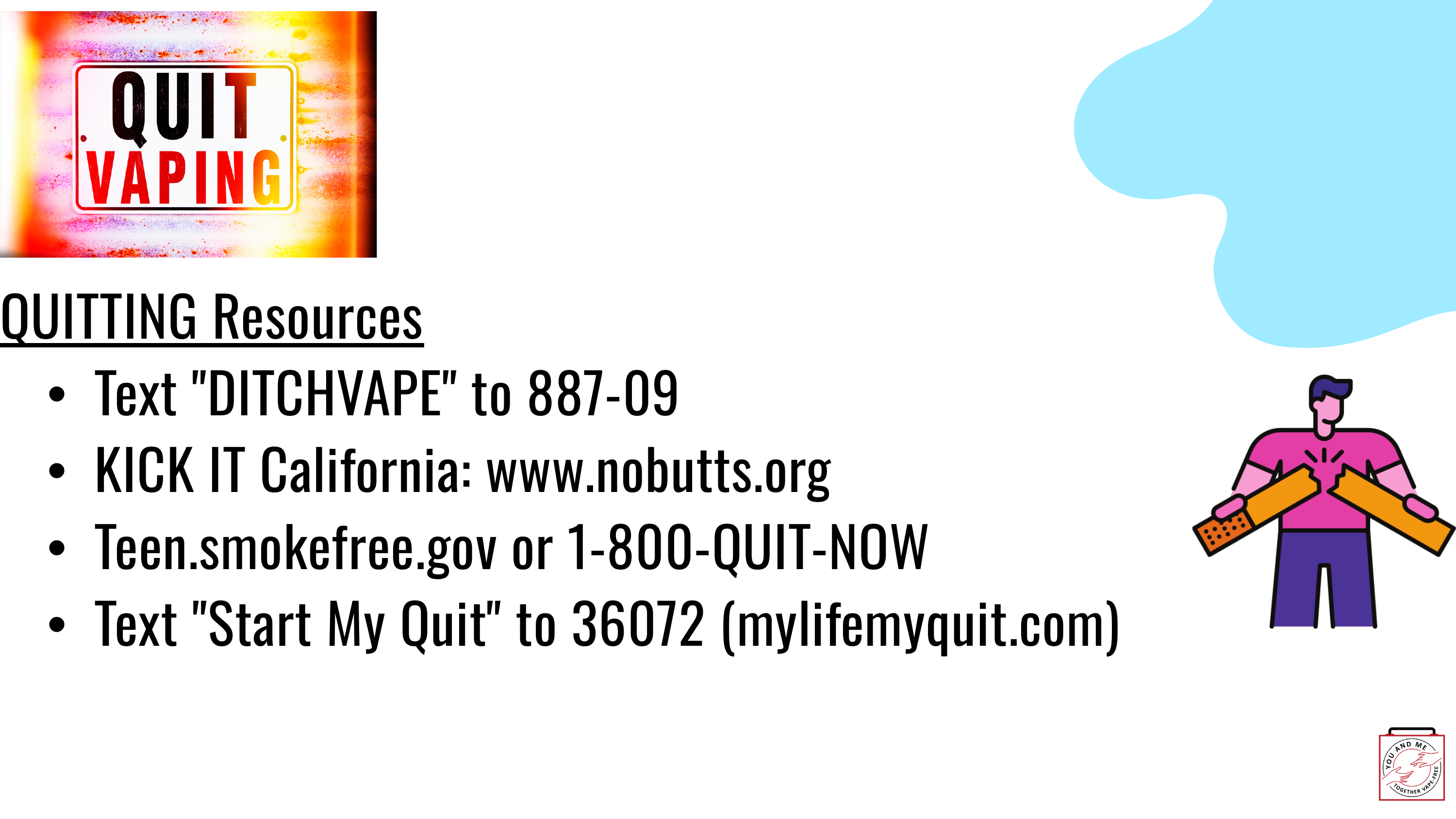

QUITTING Resources
Text "DITCHVAPE" to 887-09
KICK IT California: www.nobutts.org
Teen.smokefree.gov or 1-800-QUIT-NOW
Text "Start My Quit" to 36072 (mylifemyquit.com)